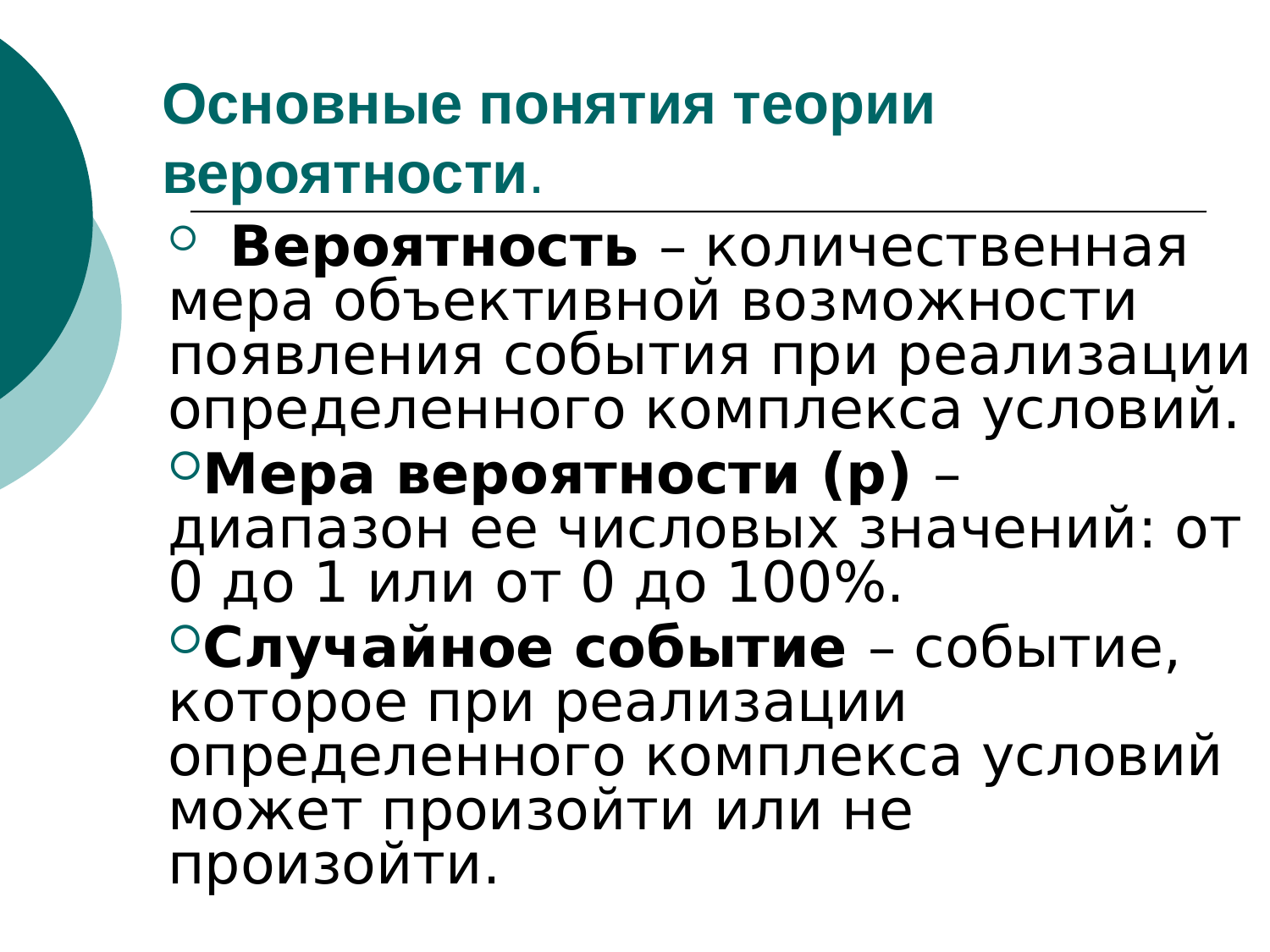

# Основные понятия теории вероятности.
  Вероятность – количественная мера объективной возможности появления события при реализации определенного комплекса условий.
Мера вероятности (р) – диапазон ее числовых значений: от 0 до 1 или от 0 до 100%.
Случайное событие – событие, которое при реализации определенного комплекса условий может произойти или не произойти.